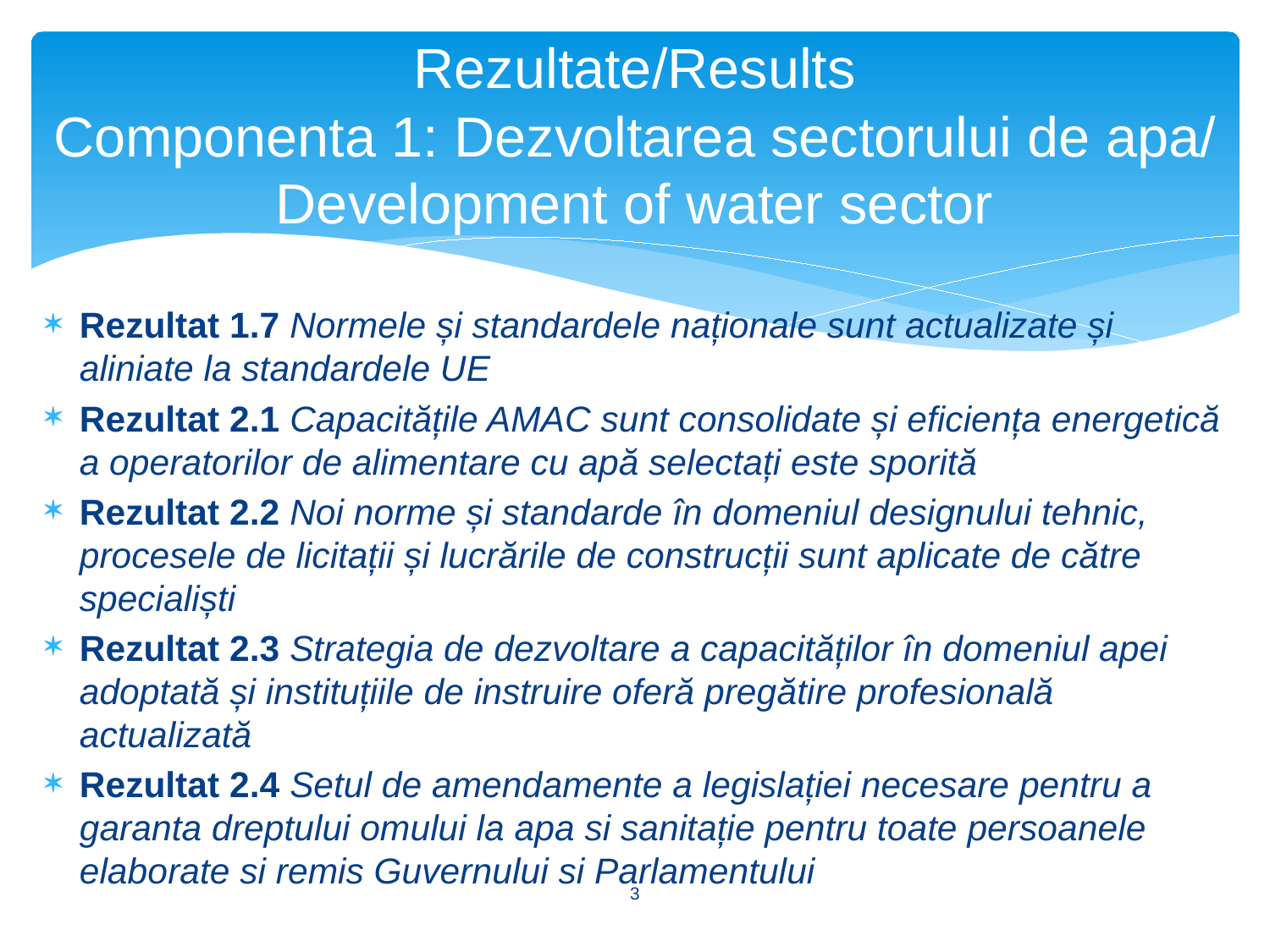

# Rezultate/Results Componenta 1: Dezvoltarea sectorului de apa/ Development of water sector
Rezultat 1.7 Normele și standardele naționale sunt actualizate și aliniate la standardele UE
Rezultat 2.1 Capacitățile AMAC sunt consolidate și eficiența energetică a operatorilor de alimentare cu apă selectați este sporită
Rezultat 2.2 Noi norme și standarde în domeniul designului tehnic, procesele de licitații și lucrările de construcții sunt aplicate de către specialiști
Rezultat 2.3 Strategia de dezvoltare a capacităților în domeniul apei adoptată și instituțiile de instruire oferă pregătire profesională actualizată
Rezultat 2.4 Setul de amendamente a legislației necesare pentru a garanta dreptului omului la apa si sanitație pentru toate persoanele elaborate si remis Guvernului si Parlamentului

3